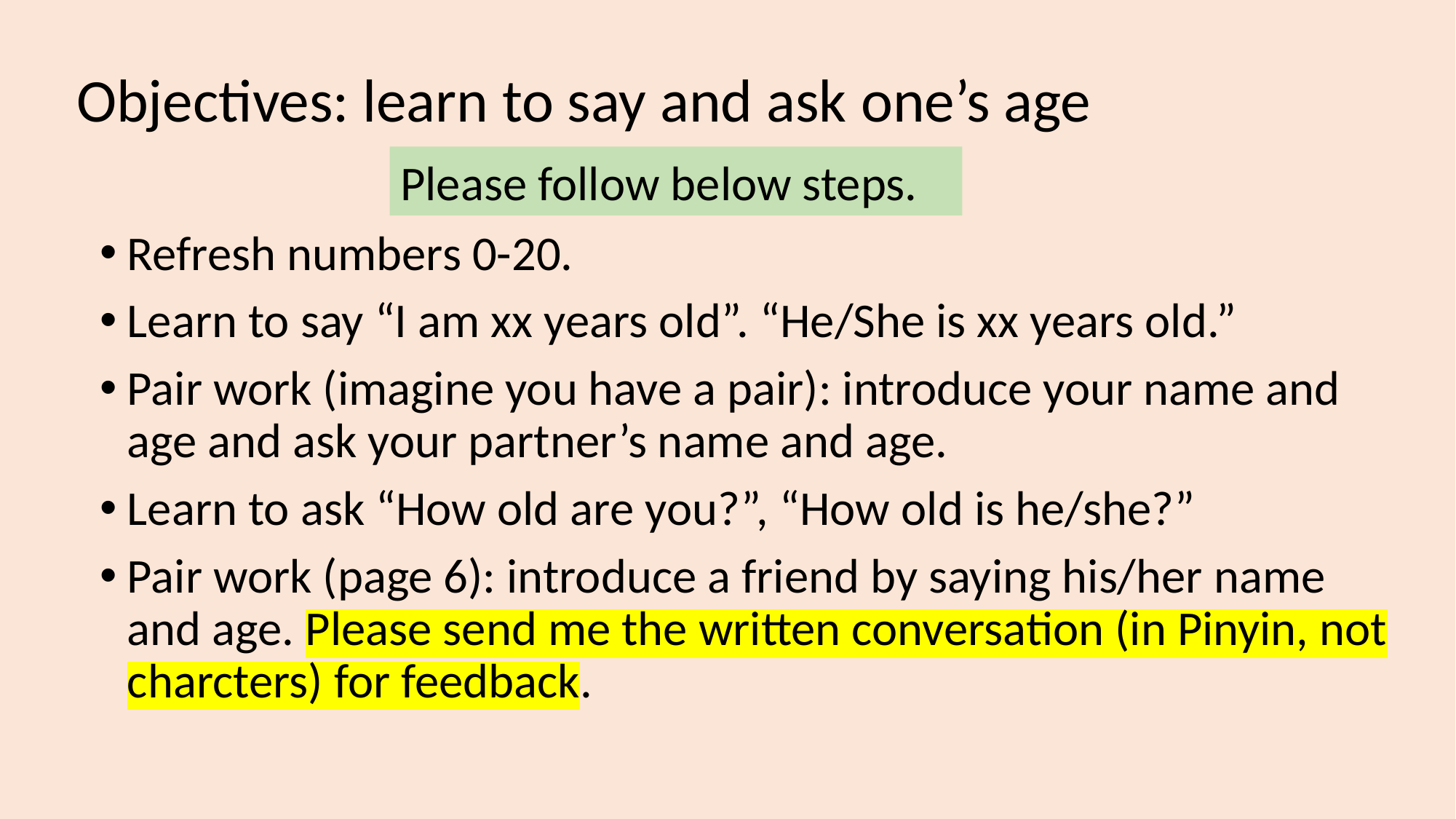

Objectives: learn to say and ask one’s age
Please follow below steps.
Refresh numbers 0-20.
Learn to say “I am xx years old”. “He/She is xx years old.”
Pair work (imagine you have a pair): introduce your name and age and ask your partner’s name and age.
Learn to ask “How old are you?”, “How old is he/she?”
Pair work (page 6): introduce a friend by saying his/her name and age. Please send me the written conversation (in Pinyin, not charcters) for feedback.